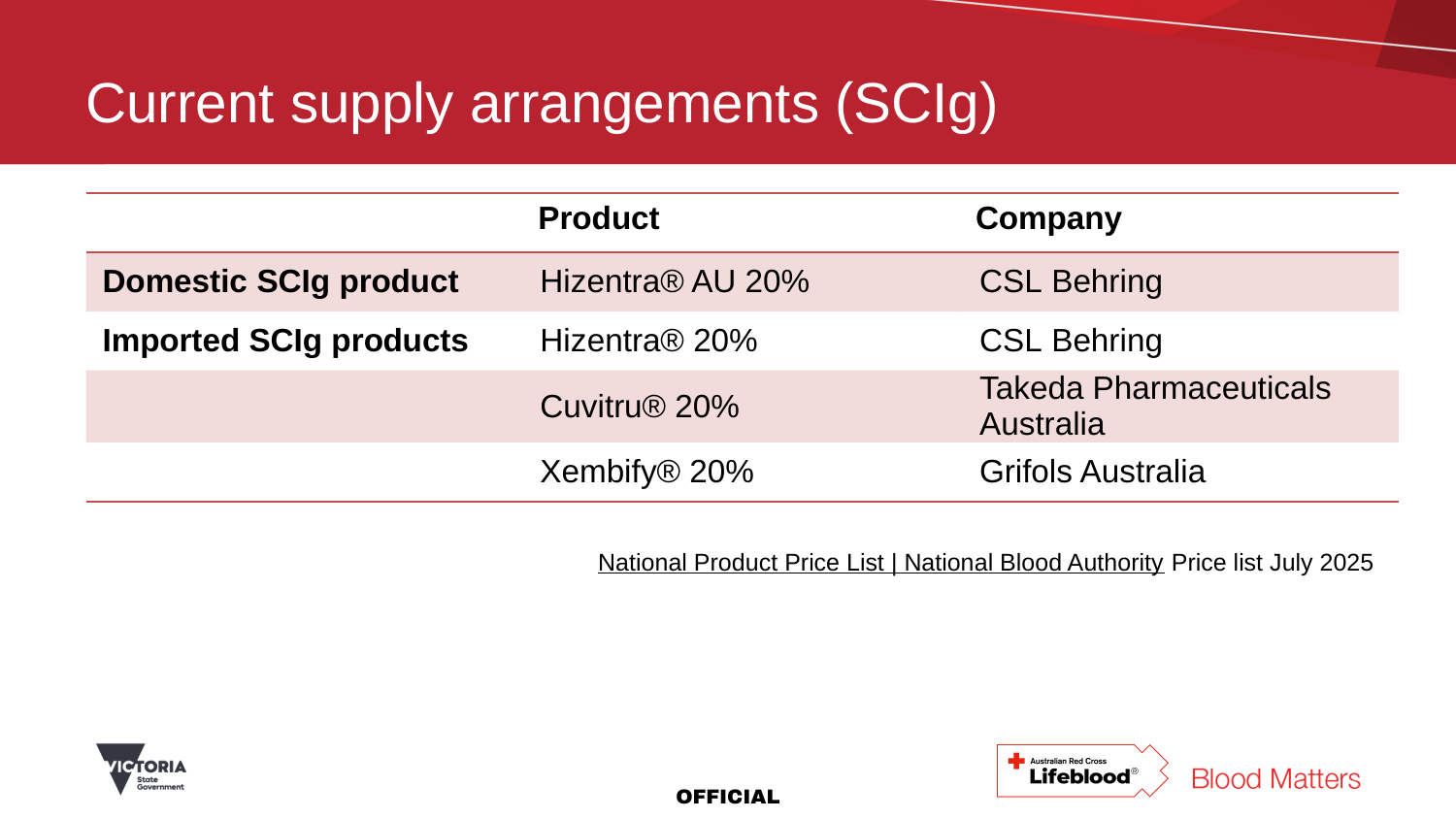

# Current supply arrangements (SCIg)
|  | Product | Company |
| --- | --- | --- |
| Domestic SCIg product | Hizentra® AU 20% | CSL Behring |
| Imported SCIg products | Hizentra® 20% | CSL Behring |
|  | Cuvitru® 20% | Takeda Pharmaceuticals Australia |
|  | Xembify® 20% | Grifols Australia |
National Product Price List | National Blood Authority Price list July 2025